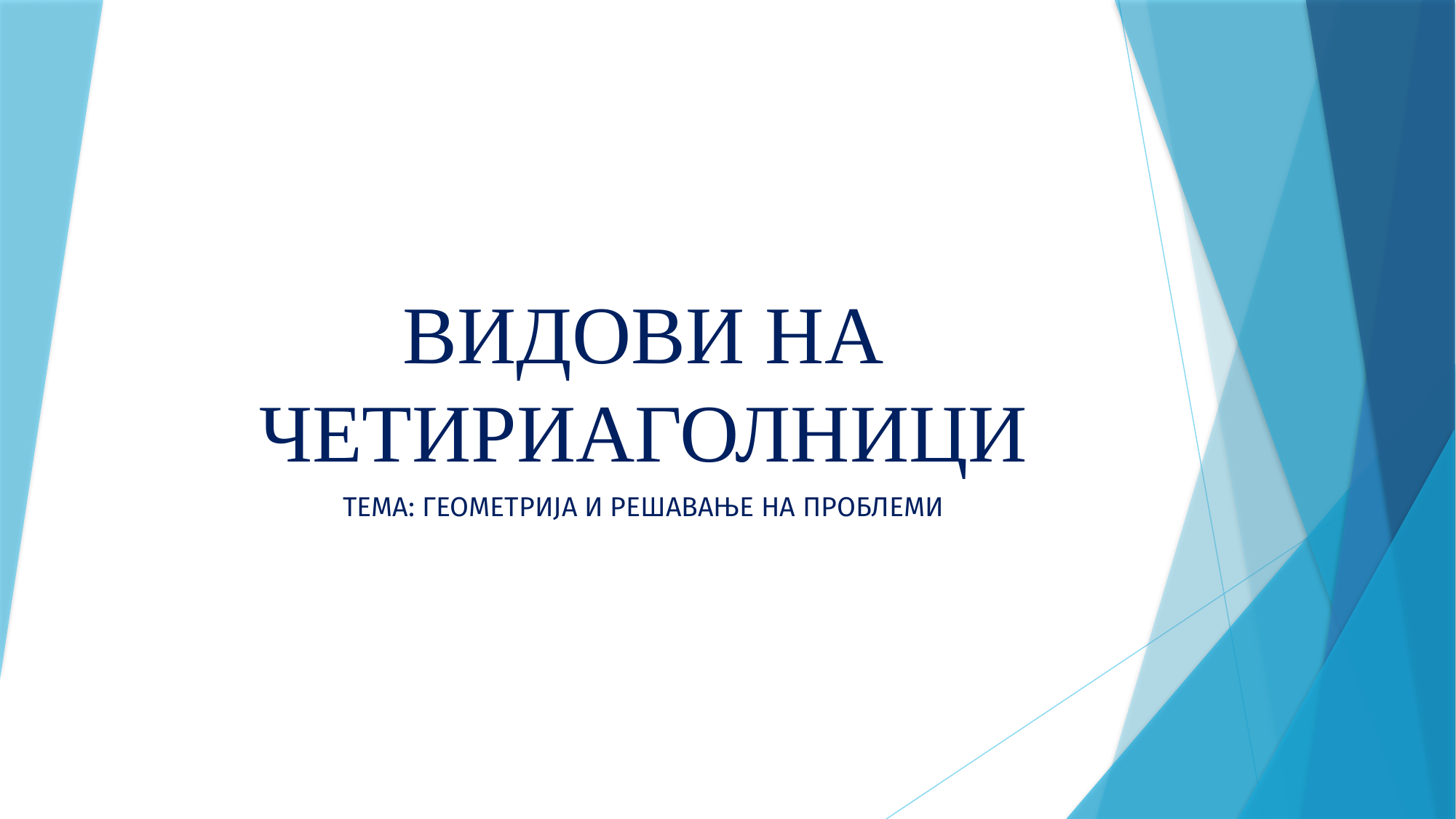

# ВИДОВИ НА ЧЕТИРИАГОЛНИЦИ
ТЕМА: ГЕОМЕТРИЈА И РЕШАВАЊЕ НА ПРОБЛЕМИ